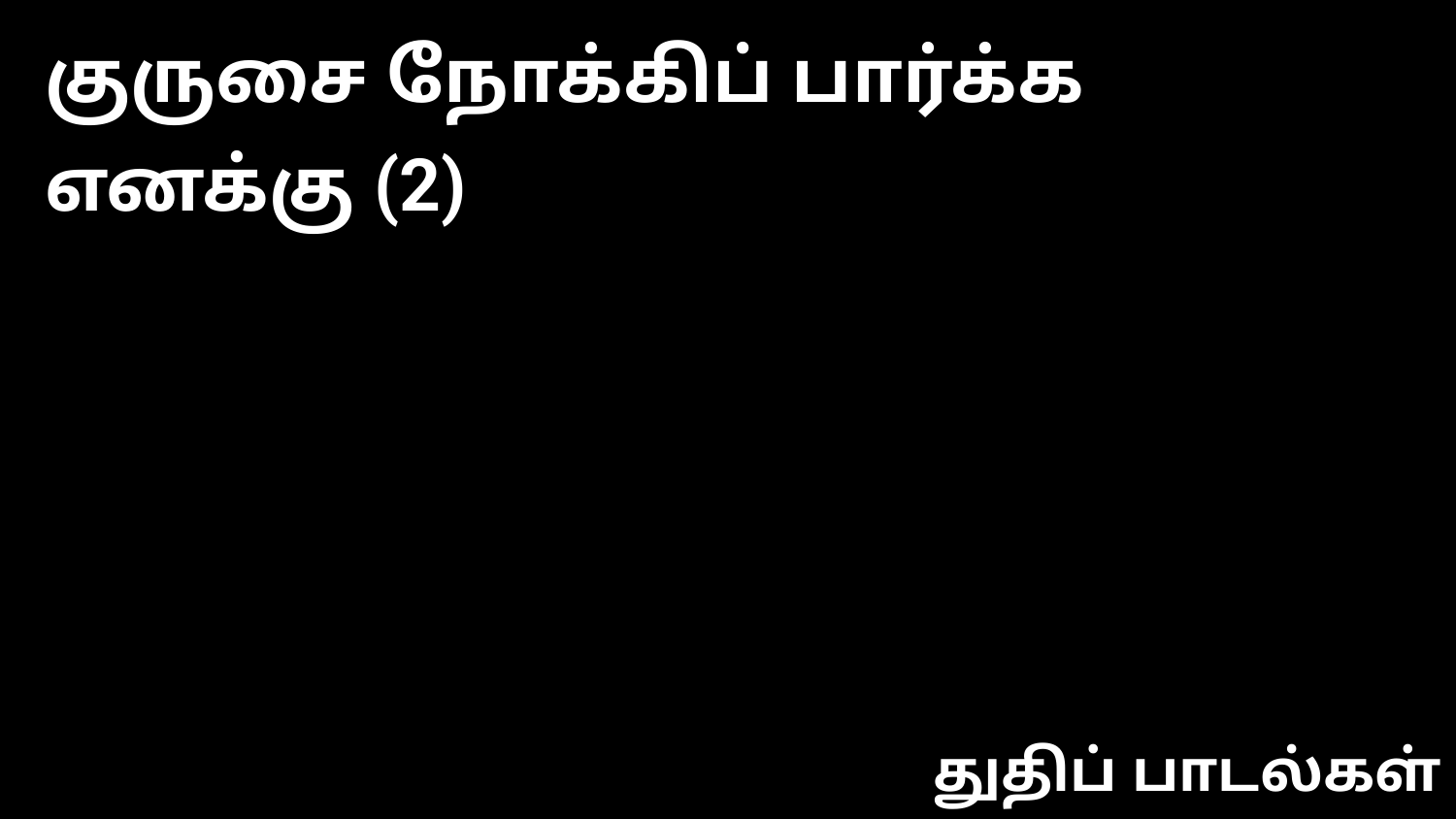

குருசை நோக்கிப் பார்க்க எனக்கு (2)
துதிப் பாடல்கள்